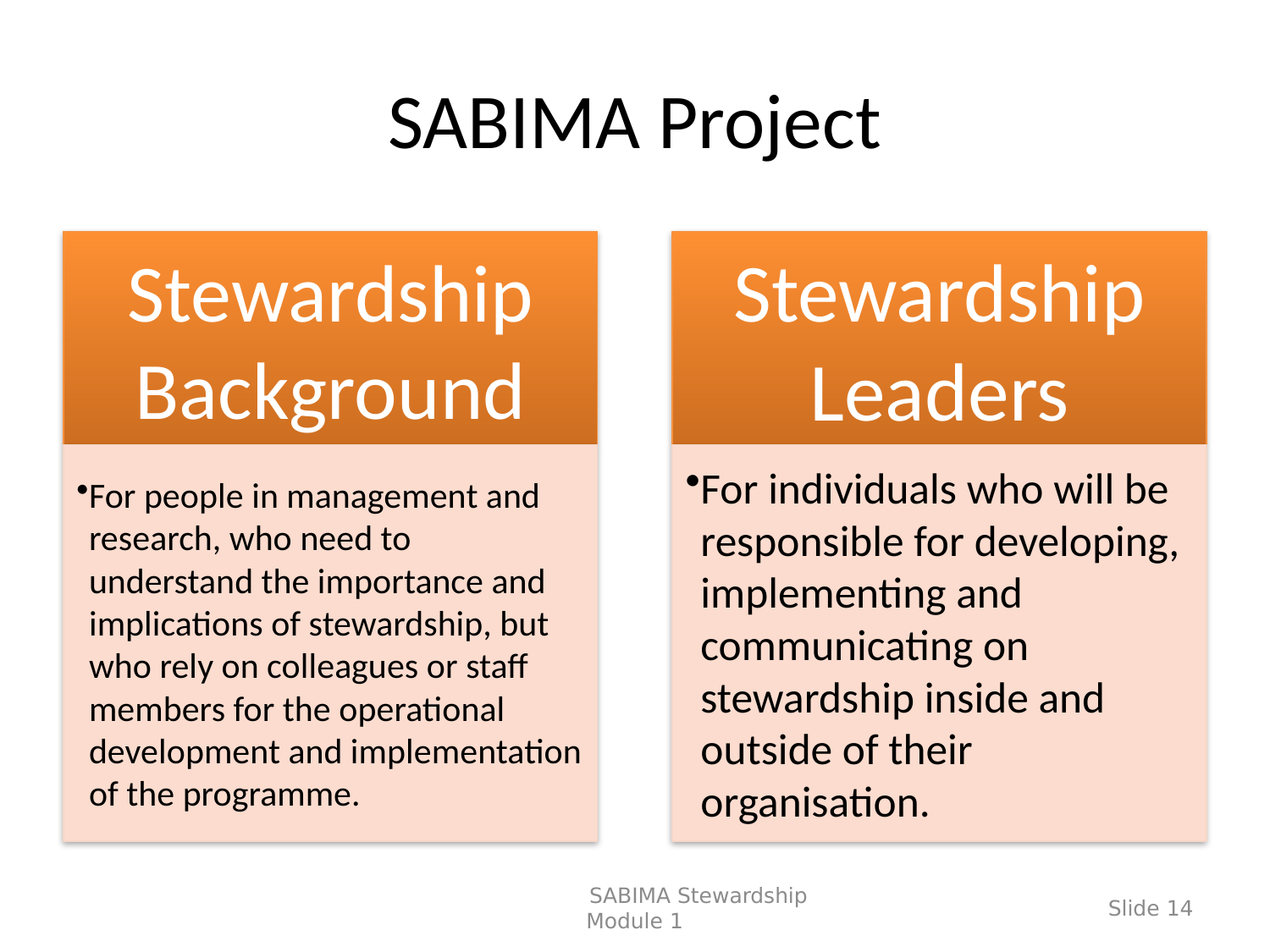

# SABIMA Project
Stewardship Background
For people in management and research, who need to understand the importance and implications of stewardship, but who rely on colleagues or staff members for the operational development and implementation of the programme.
Stewardship Leaders
For individuals who will be responsible for developing, implementing and communicating on stewardship inside and outside of their organisation.
	SABIMA Stewardship Module 1
Slide 14